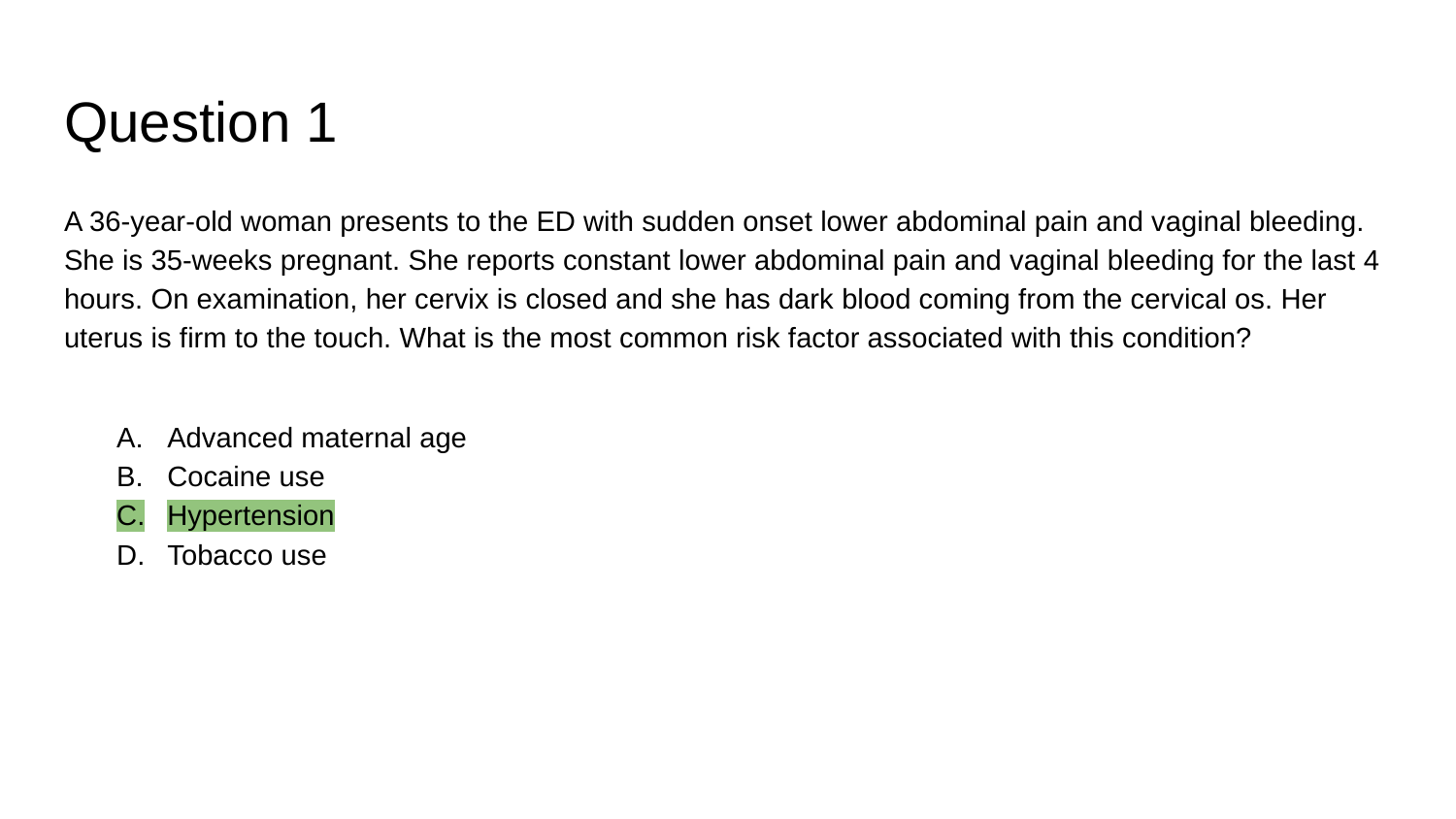

# Question 1
A 36-year-old woman presents to the ED with sudden onset lower abdominal pain and vaginal bleeding. She is 35-weeks pregnant. She reports constant lower abdominal pain and vaginal bleeding for the last 4 hours. On examination, her cervix is closed and she has dark blood coming from the cervical os. Her uterus is firm to the touch. What is the most common risk factor associated with this condition?
Advanced maternal age
Cocaine use
Hypertension
Tobacco use